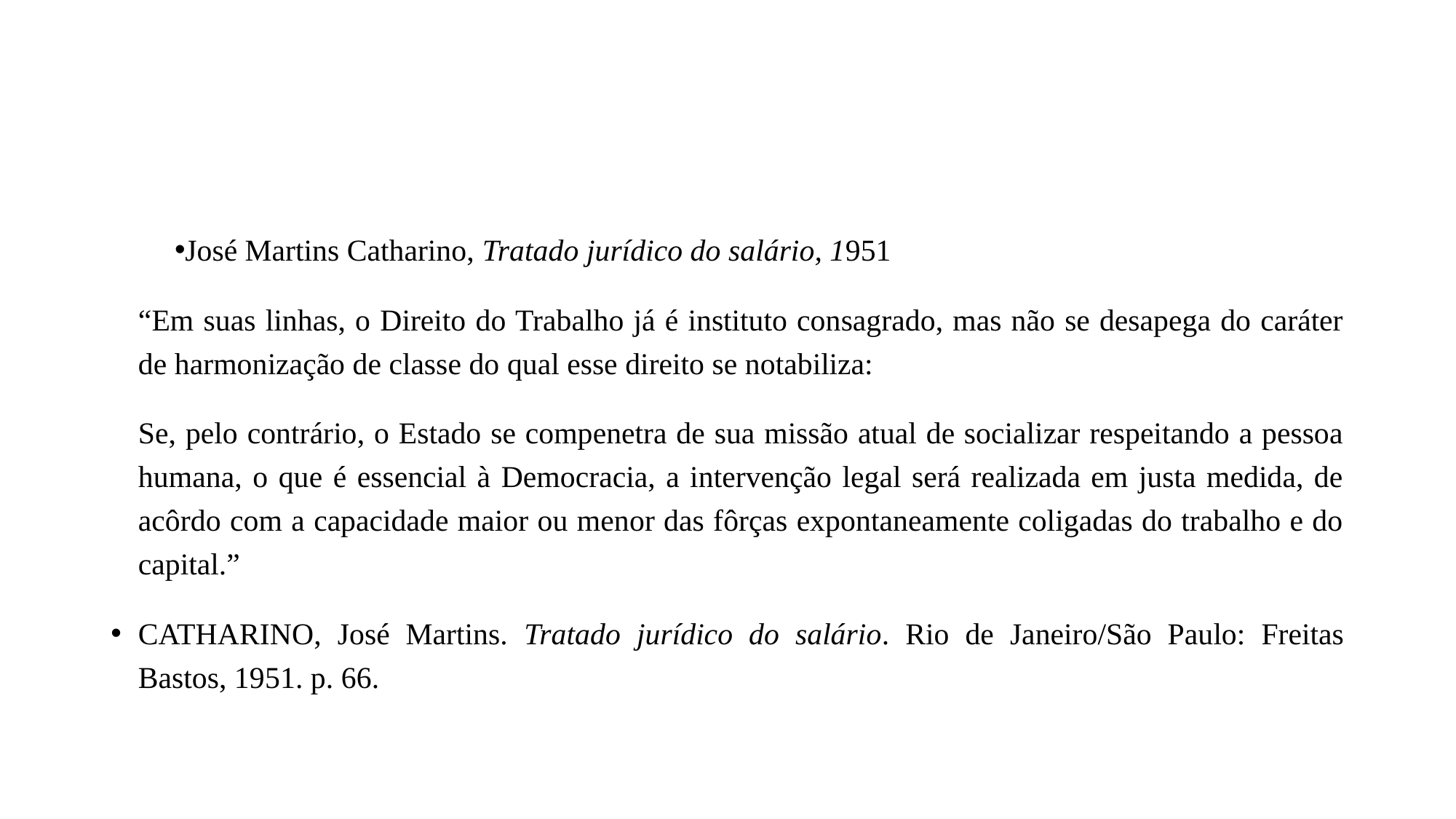

#
José Martins Catharino, Tratado jurídico do salário, 1951
“Em suas linhas, o Direito do Trabalho já é instituto consagrado, mas não se desapega do caráter de harmonização de classe do qual esse direito se notabiliza:
Se, pelo contrário, o Estado se compenetra de sua missão atual de socializar respeitando a pessoa humana, o que é essencial à Democracia, a intervenção legal será realizada em justa medida, de acôrdo com a capacidade maior ou menor das fôrças expontaneamente coligadas do trabalho e do capital.”
CATHARINO, José Martins. Tratado jurídico do salário. Rio de Janeiro/São Paulo: Freitas Bastos, 1951. p. 66.